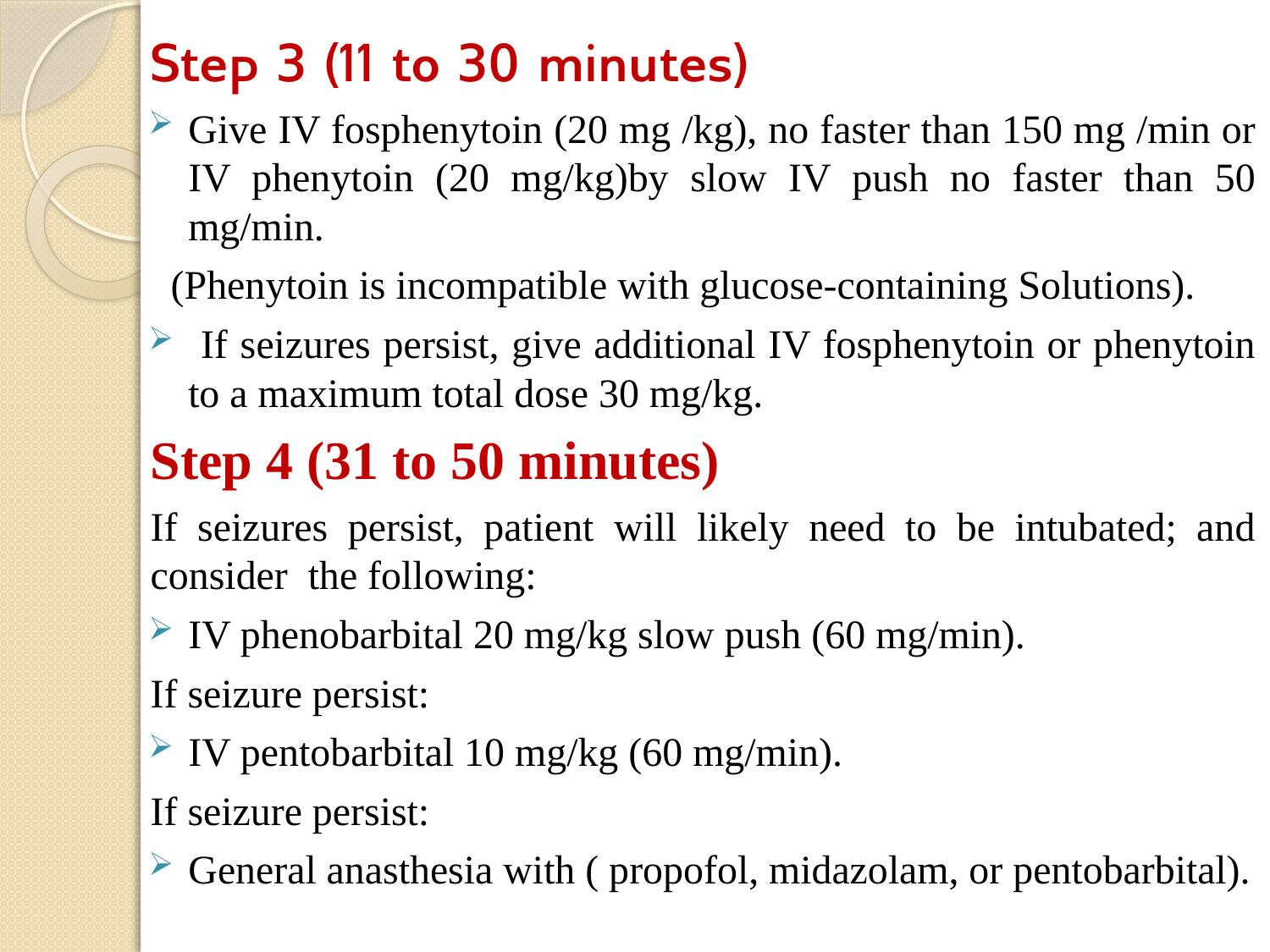

Step 3 (11 to 30 minutes)
Give IV fosphenytoin (20 mg /kg), no faster than 150 mg /min or IV phenytoin (20 mg/kg)by slow IV push no faster than 50 mg/min.
  (Phenytoin is incompatible with glucose-containing Solutions).
 If seizures persist, give additional IV fosphenytoin or phenytoin to a maximum total dose 30 mg/kg.
Step 4 (31 to 50 minutes)
If seizures persist, patient will likely need to be intubated; and consider  the following:
IV phenobarbital 20 mg/kg slow push (60 mg/min).
If seizure persist:
IV pentobarbital 10 mg/kg (60 mg/min).
If seizure persist:
General anasthesia with ( propofol, midazolam, or pentobarbital).
#